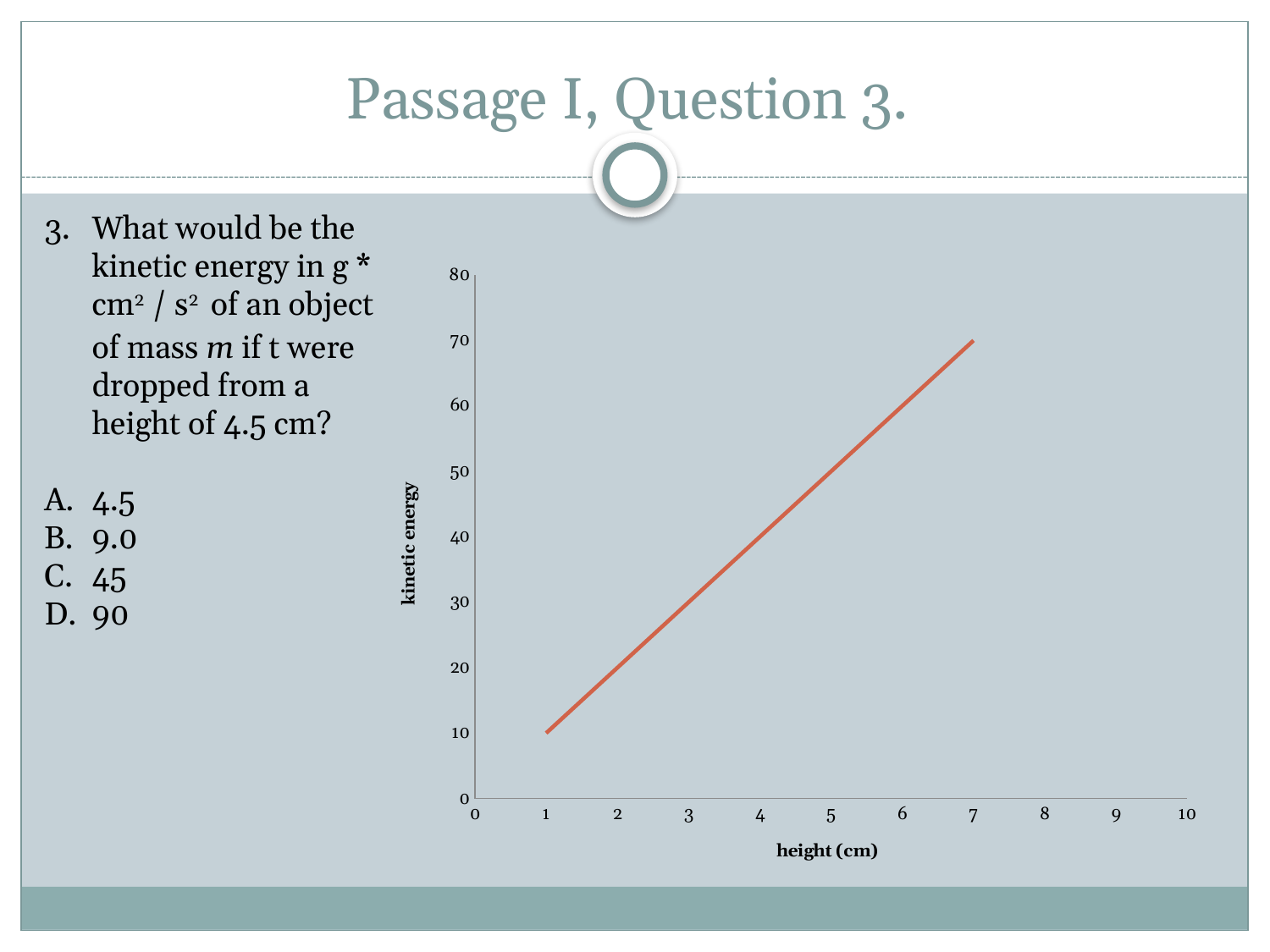

# Passage I, Question 3.
What would be the kinetic energy in g * cm2 / s2  of an object of mass m if t were dropped from a height of 4.5 cm?

4.5
9.0
45
90

### Chart

| Category | Kinetic Energy |
|---|---|